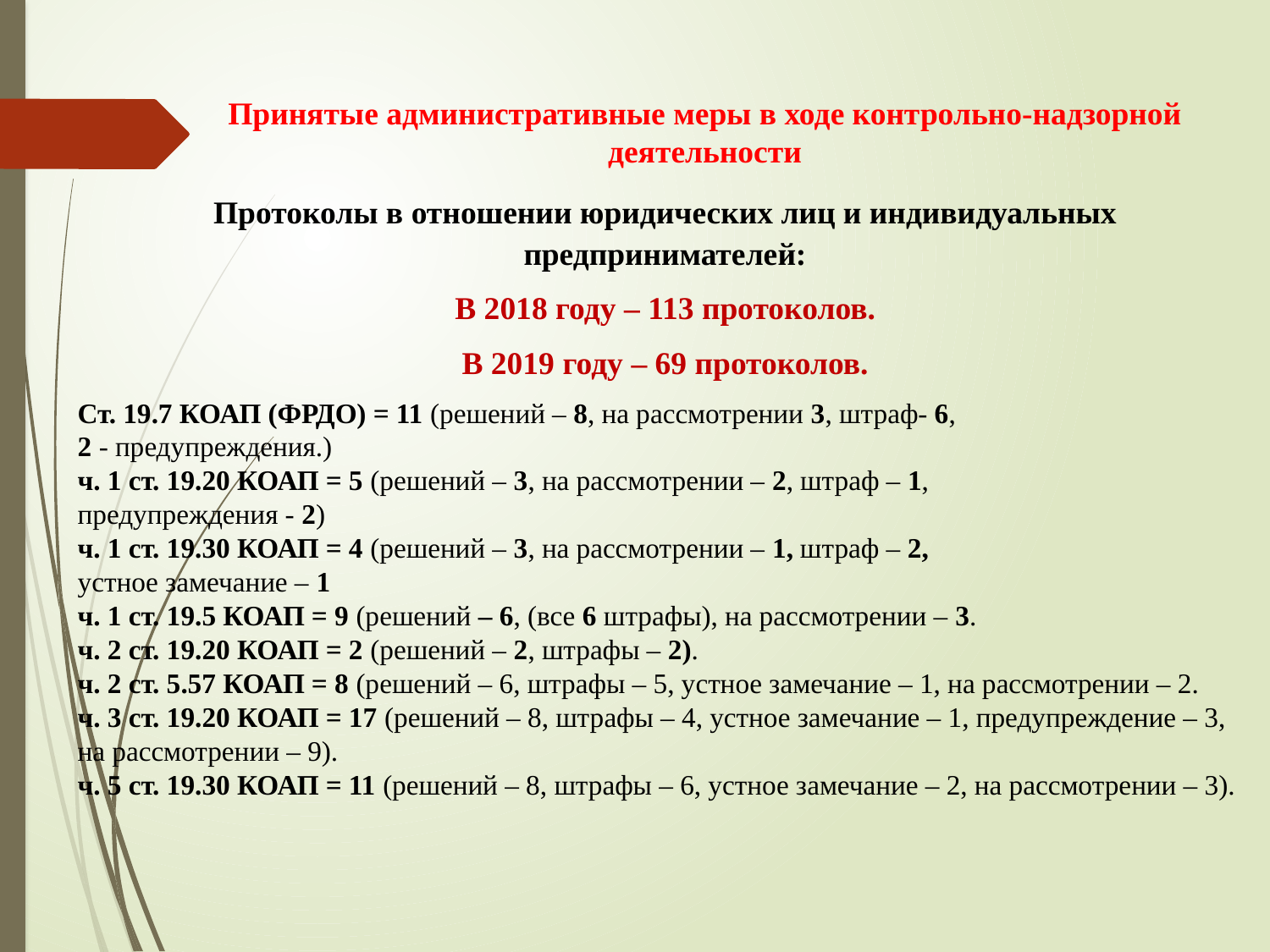

# Принятые административные меры в ходе контрольно-надзорной деятельности

Протоколы в отношении юридических лиц и индивидуальных предпринимателей:
В 2018 году – 113 протоколов.
В 2019 году – 69 протоколов.
Ст. 19.7 КОАП (ФРДО) = 11 (решений – 8, на рассмотрении 3, штраф- 6,
2 - предупреждения.)
ч. 1 ст. 19.20 КОАП = 5 (решений – 3, на рассмотрении – 2, штраф – 1,
предупреждения - 2)
ч. 1 ст. 19.30 КОАП = 4 (решений – 3, на рассмотрении – 1, штраф – 2,
устное замечание – 1
ч. 1 ст. 19.5 КОАП = 9 (решений – 6, (все 6 штрафы), на рассмотрении – 3.
ч. 2 ст. 19.20 КОАП = 2 (решений – 2, штрафы – 2).
ч. 2 ст. 5.57 КОАП = 8 (решений – 6, штрафы – 5, устное замечание – 1, на рассмотрении – 2.
ч. 3 ст. 19.20 КОАП = 17 (решений – 8, штрафы – 4, устное замечание – 1, предупреждение – 3, на рассмотрении – 9).
ч. 5 ст. 19.30 КОАП = 11 (решений – 8, штрафы – 6, устное замечание – 2, на рассмотрении – 3).